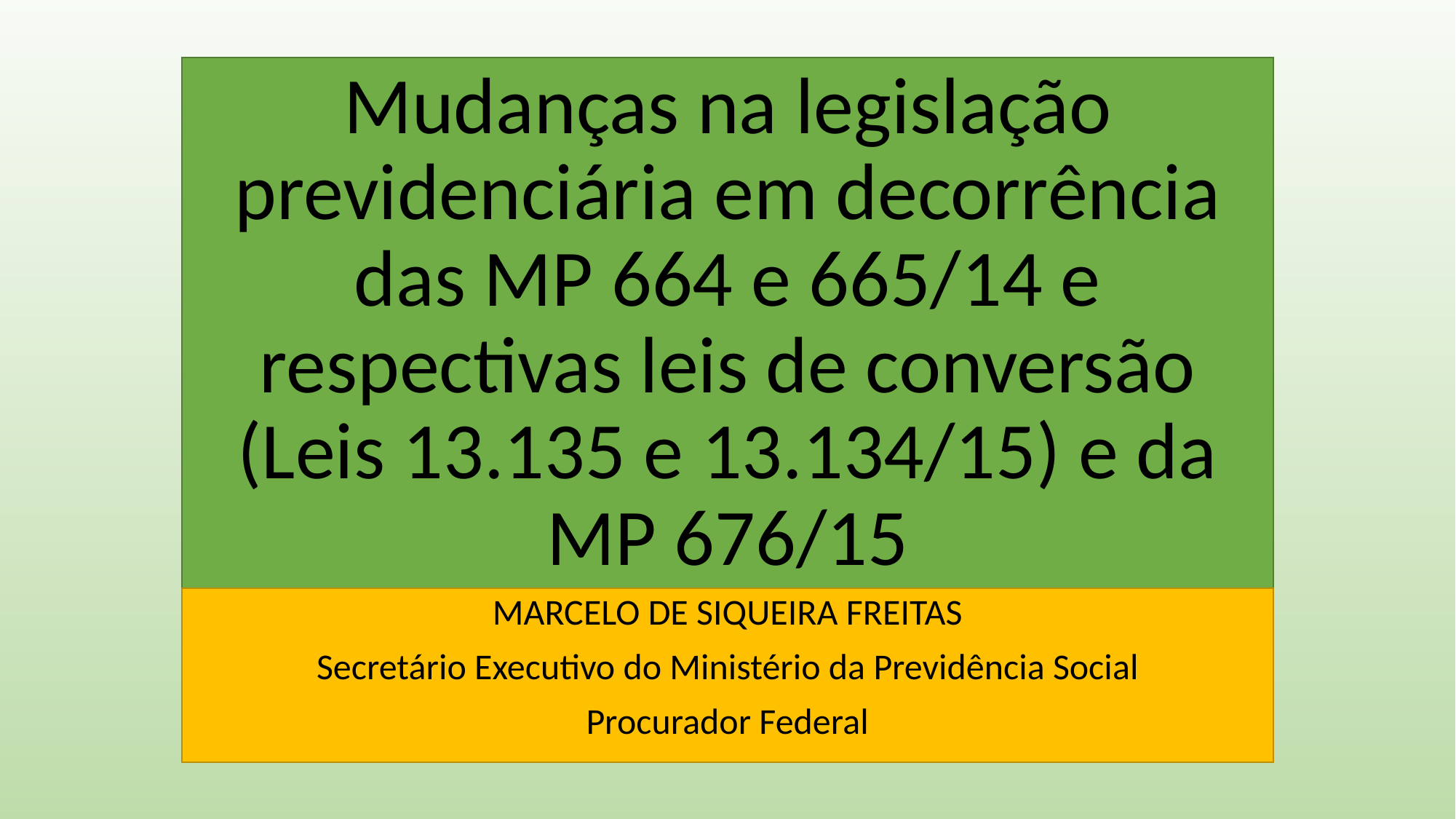

# Mudanças na legislação previdenciária em decorrência das MP 664 e 665/14 e respectivas leis de conversão (Leis 13.135 e 13.134/15) e da MP 676/15
MARCELO DE SIQUEIRA FREITAS
Secretário Executivo do Ministério da Previdência Social
Procurador Federal